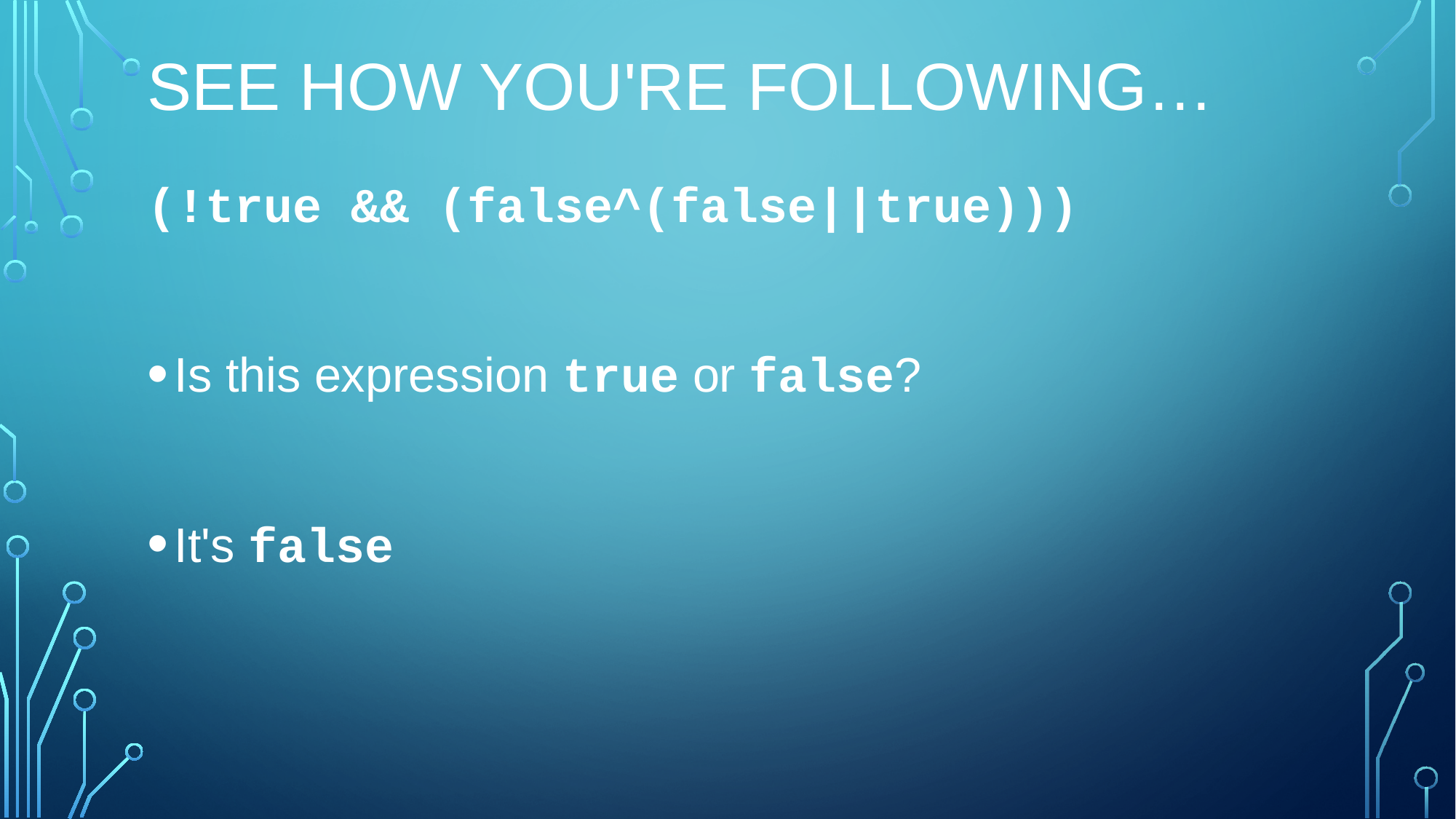

# See how you're following…
(!true && (false^(false||true)))

Is this expression true or false?

It's false